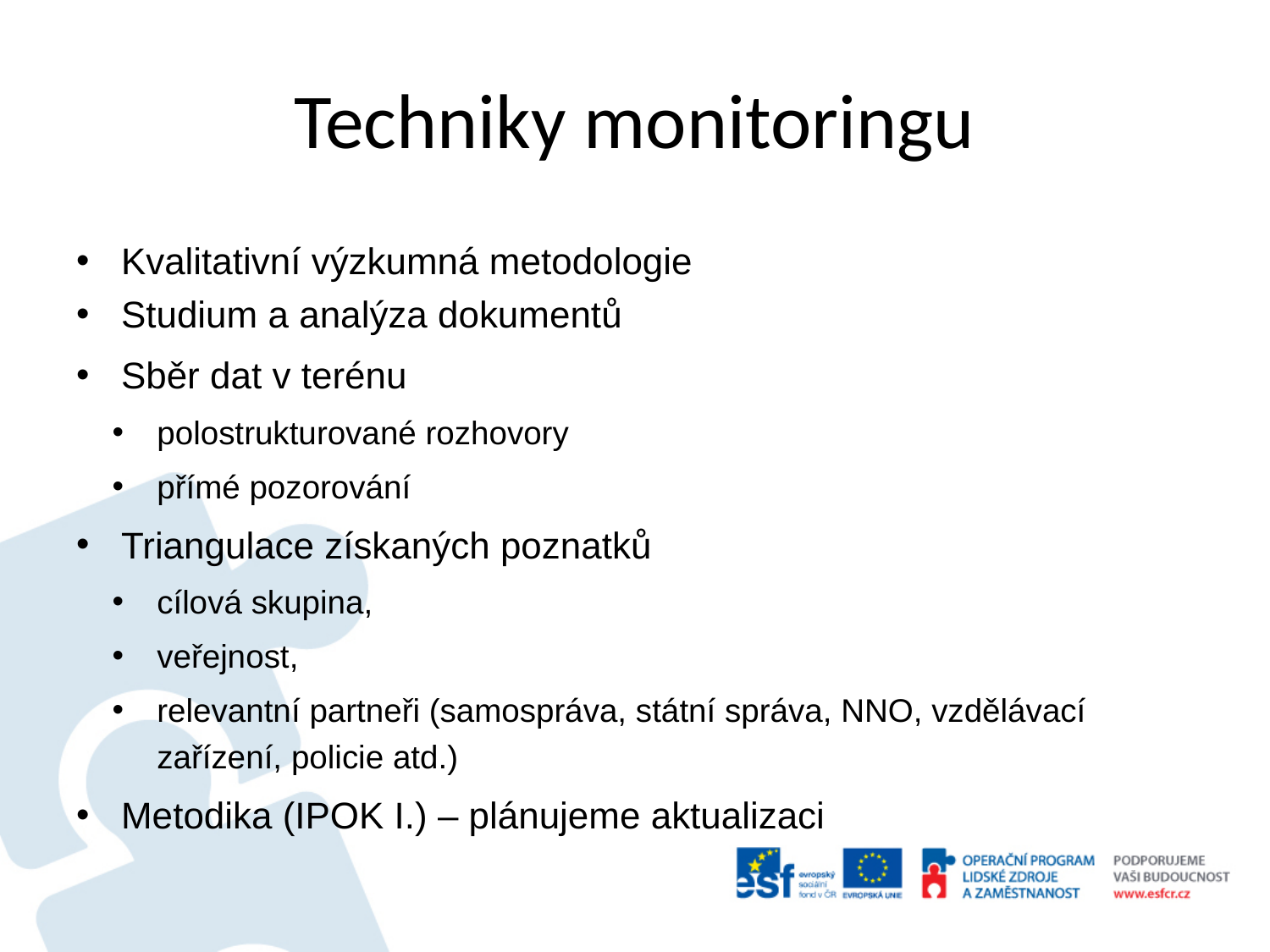

# Techniky monitoringu
Kvalitativní výzkumná metodologie
Studium a analýza dokumentů
Sběr dat v terénu
polostrukturované rozhovory
přímé pozorování
Triangulace získaných poznatků
cílová skupina,
veřejnost,
relevantní partneři (samospráva, státní správa, NNO, vzdělávací zařízení, policie atd.)
Metodika (IPOK I.) – plánujeme aktualizaci